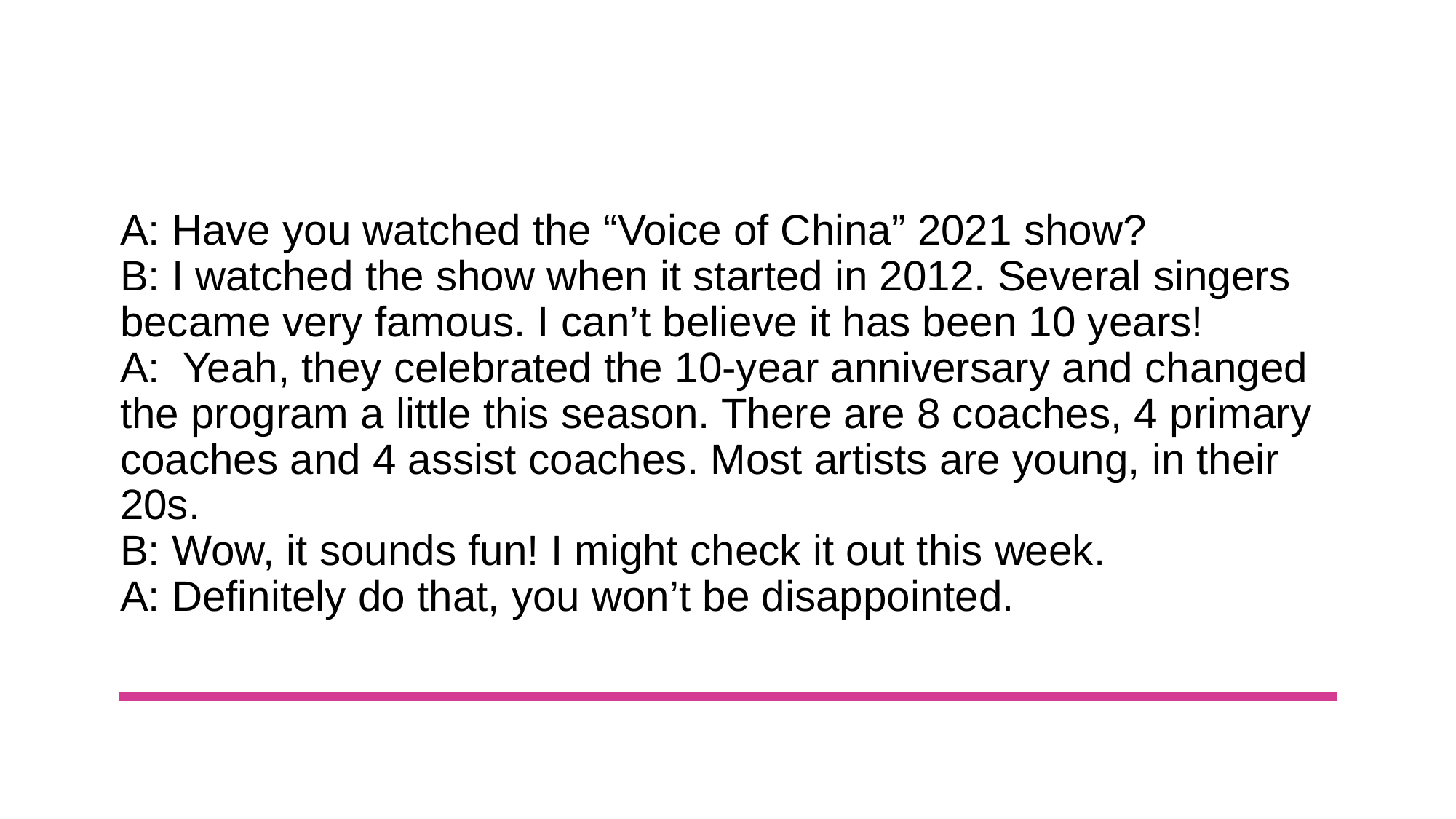

# A: Have you watched the “Voice of China” 2021 show? B: I watched the show when it started in 2012. Several singers became very famous. I can’t believe it has been 10 years! A:  Yeah, they celebrated the 10-year anniversary and changed the program a little this season. There are 8 coaches, 4 primary coaches and 4 assist coaches. Most artists are young, in their 20s. B: Wow, it sounds fun! I might check it out this week. A: Definitely do that, you won’t be disappointed.